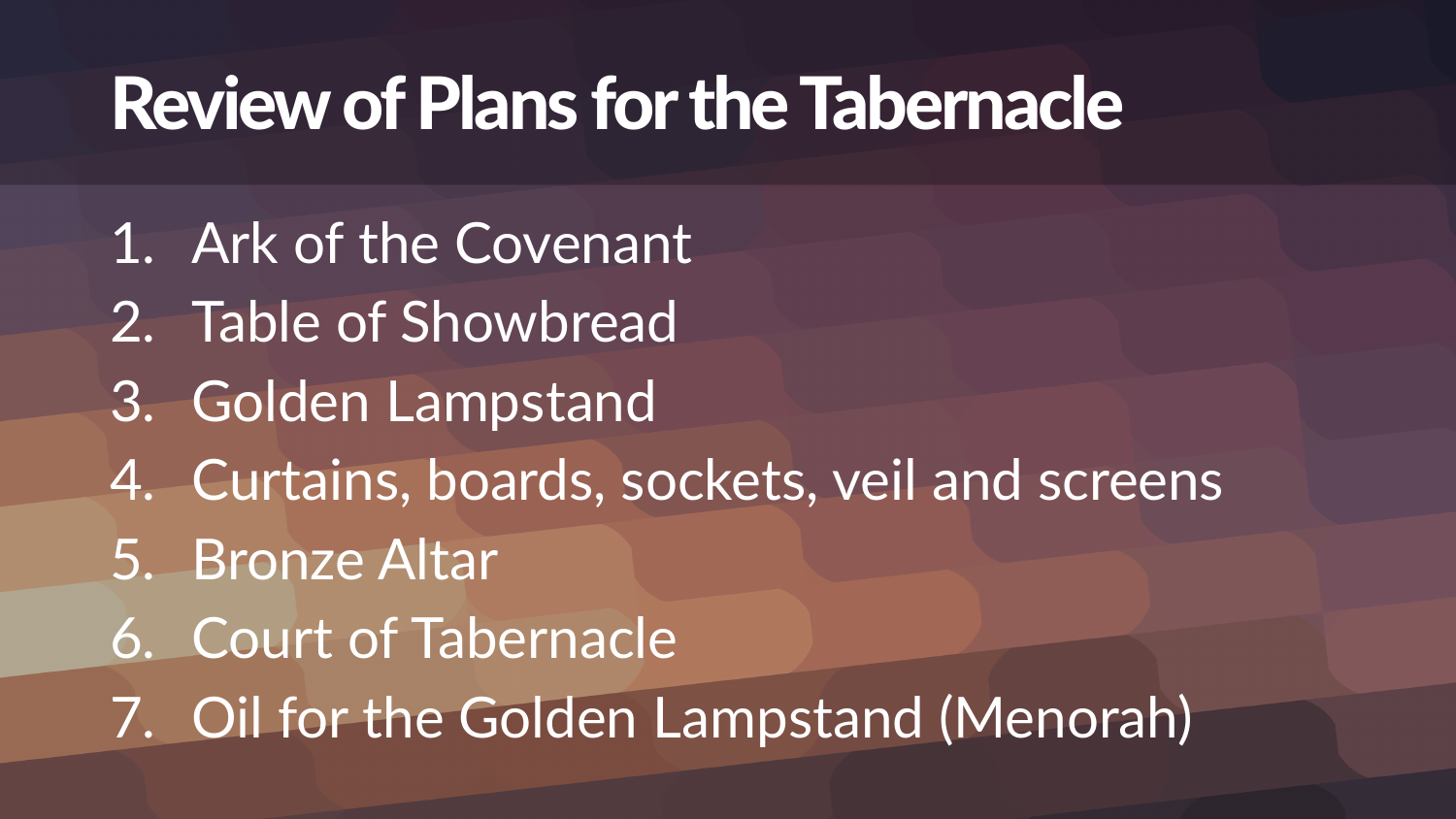

# Review of Plans for the Tabernacle
Ark of the Covenant
Table of Showbread
Golden Lampstand
Curtains, boards, sockets, veil and screens
Bronze Altar
Court of Tabernacle
Oil for the Golden Lampstand (Menorah)